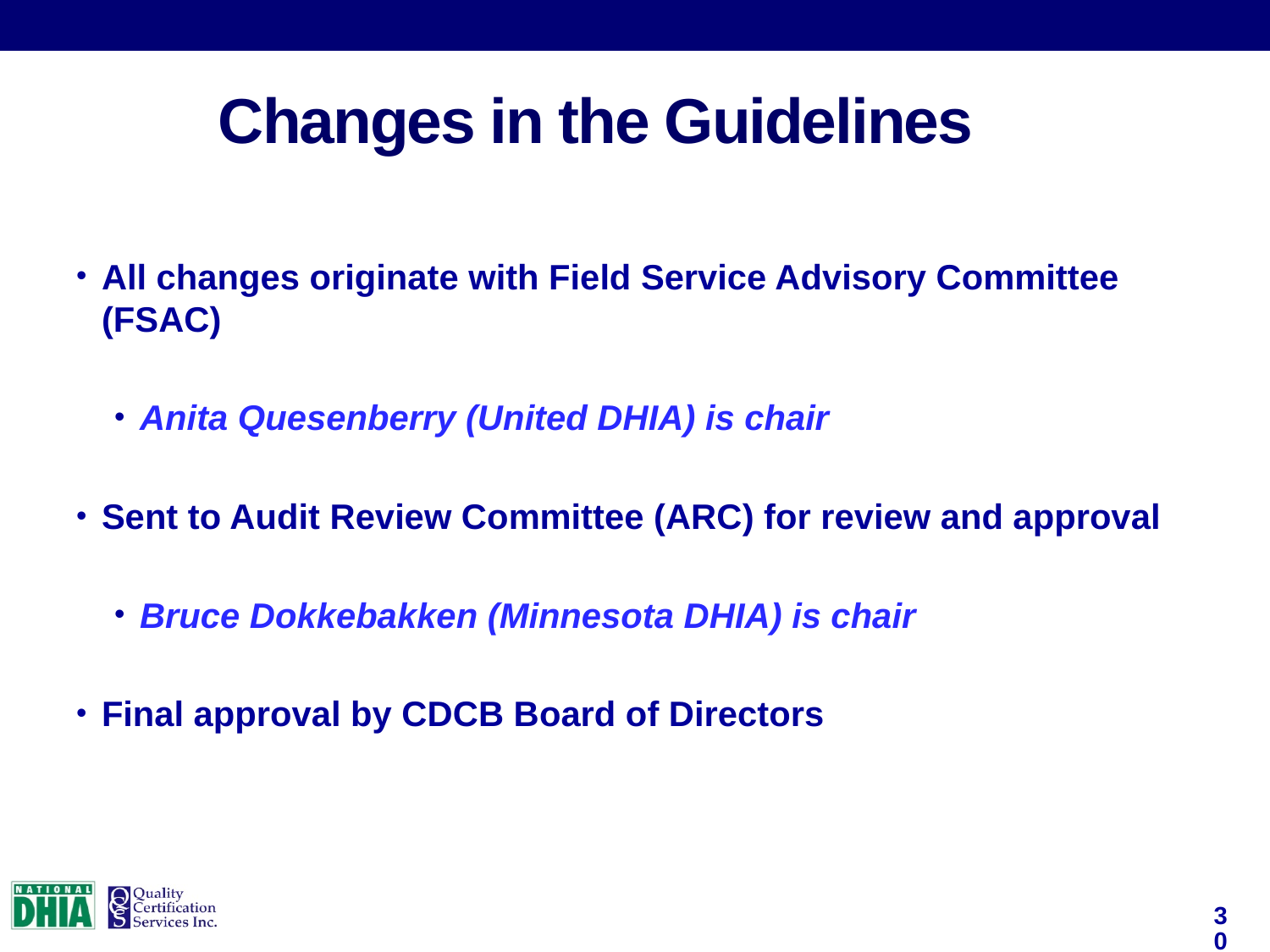

Changes in the Guidelines
All changes originate with Field Service Advisory Committee (FSAC)

Anita Quesenberry (United DHIA) is chair

Sent to Audit Review Committee (ARC) for review and approval

Bruce Dokkebakken (Minnesota DHIA) is chair

Final approval by CDCB Board of Directors

30